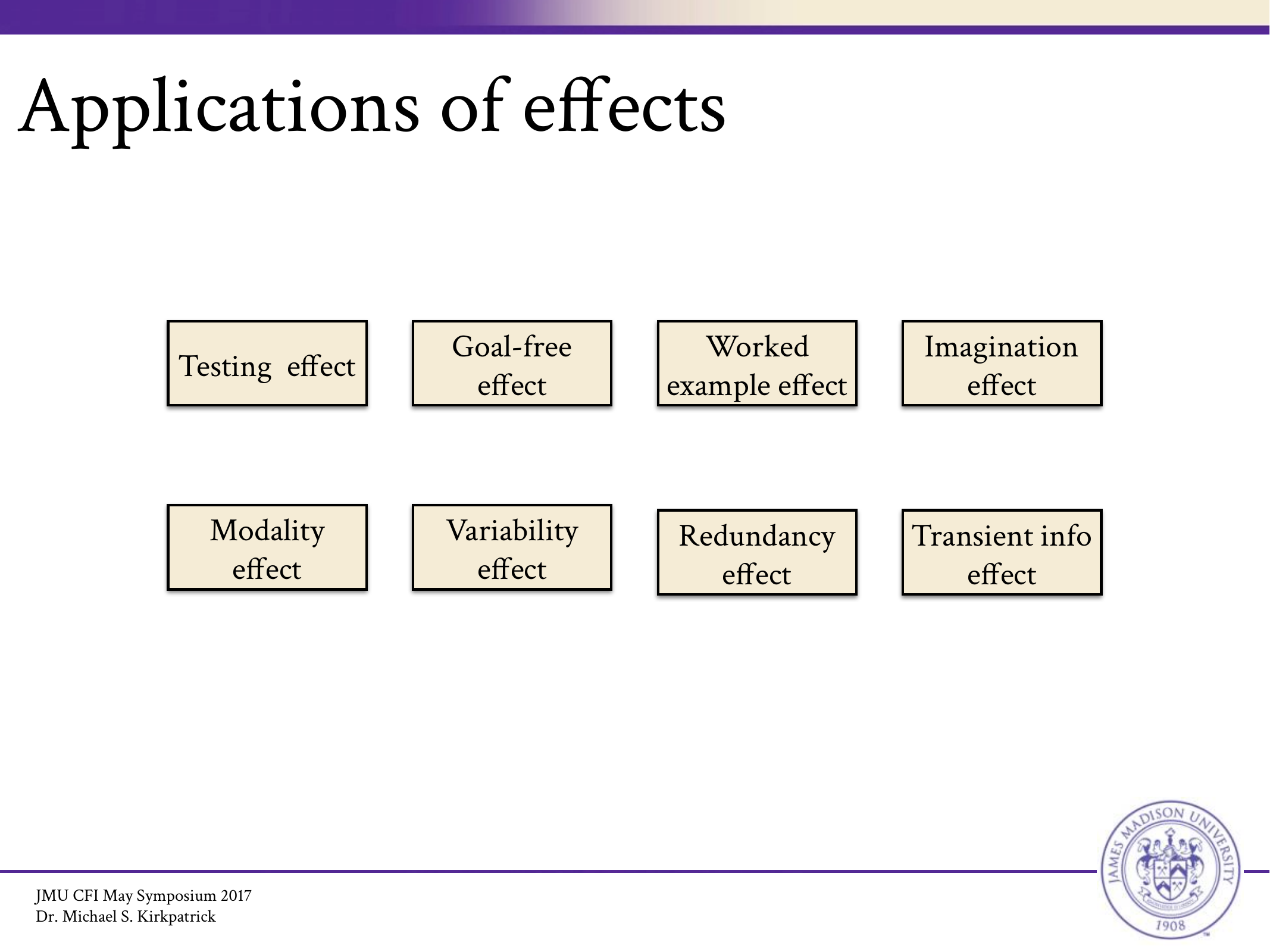

# Applications of effects
Testing  effect
Goal-free effect
Worked example effect
Imagination effect
Modality effect
Variability effect
Redundancy effect
Transient info effect